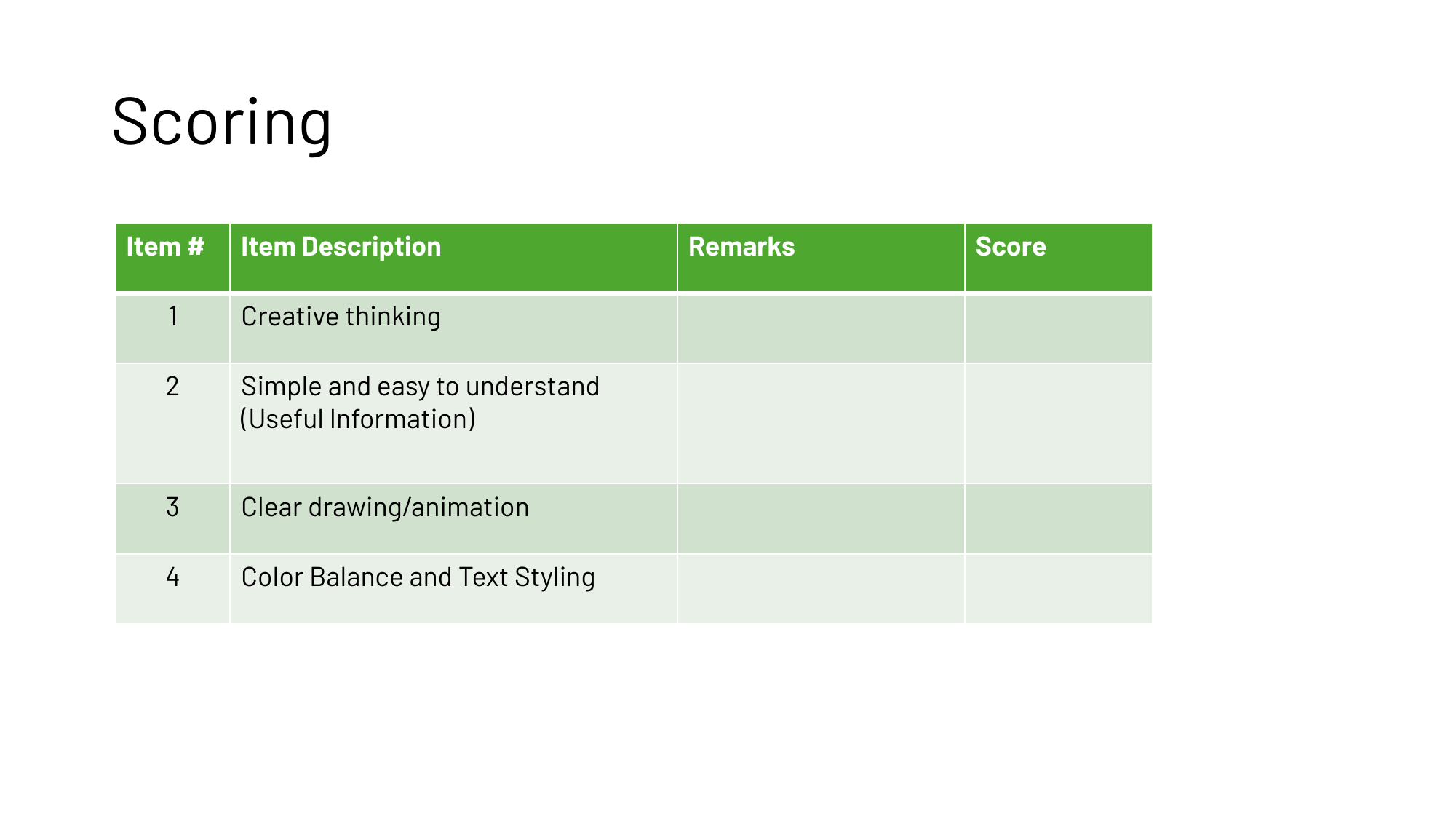

# Scoring
| Item # | Item Description | Remarks | Score |
| --- | --- | --- | --- |
| 1 | Creative thinking |  |  |
| 2 | Simple and easy to understand (Useful Information) |  |  |
| 3 | Clear drawing/animation |  |  |
| 4 | Color Balance and Text Styling |  |  |